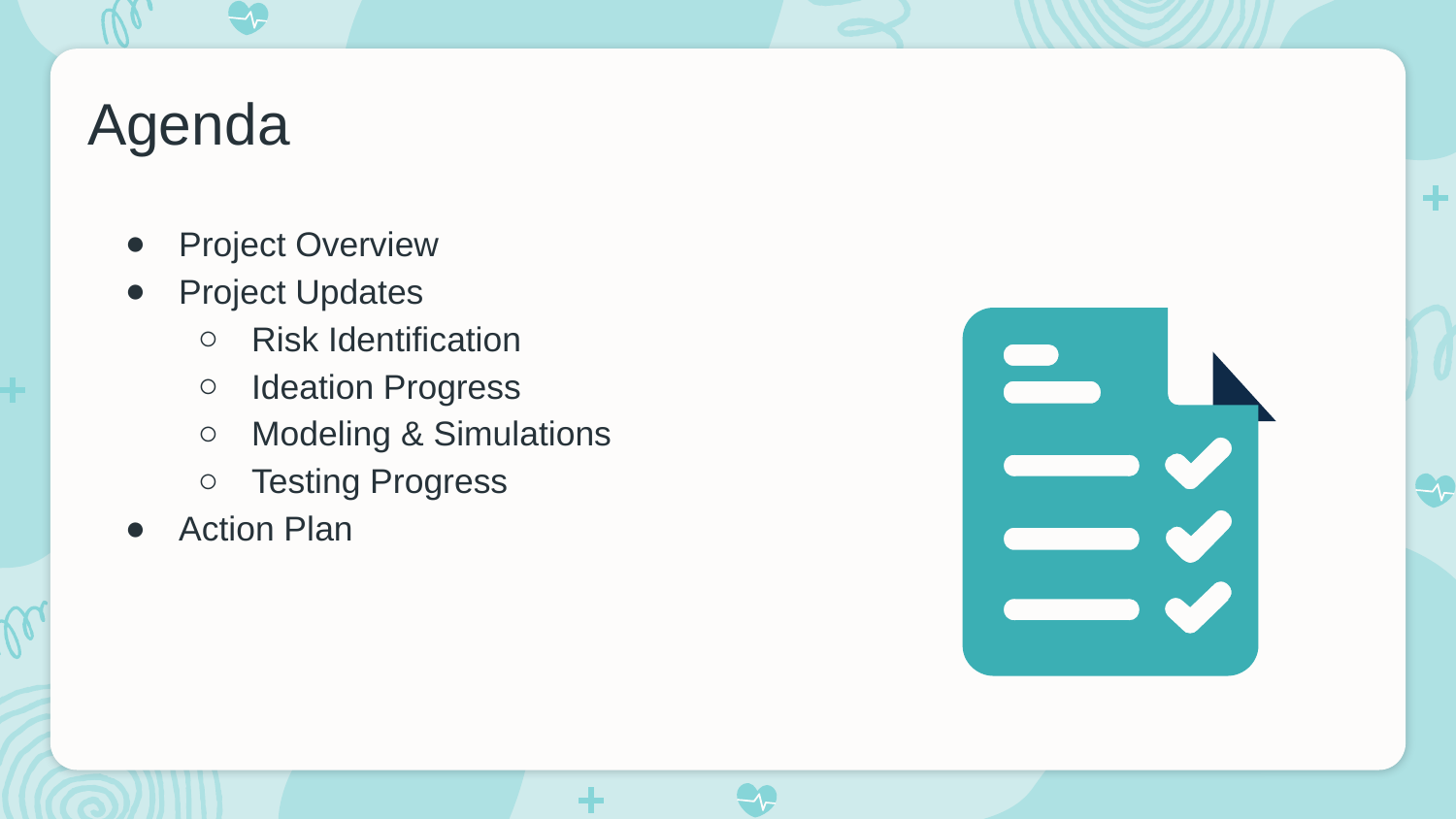

# Agenda
Project Overview
Project Updates
Risk Identification
Ideation Progress
Modeling & Simulations
Testing Progress
Action Plan